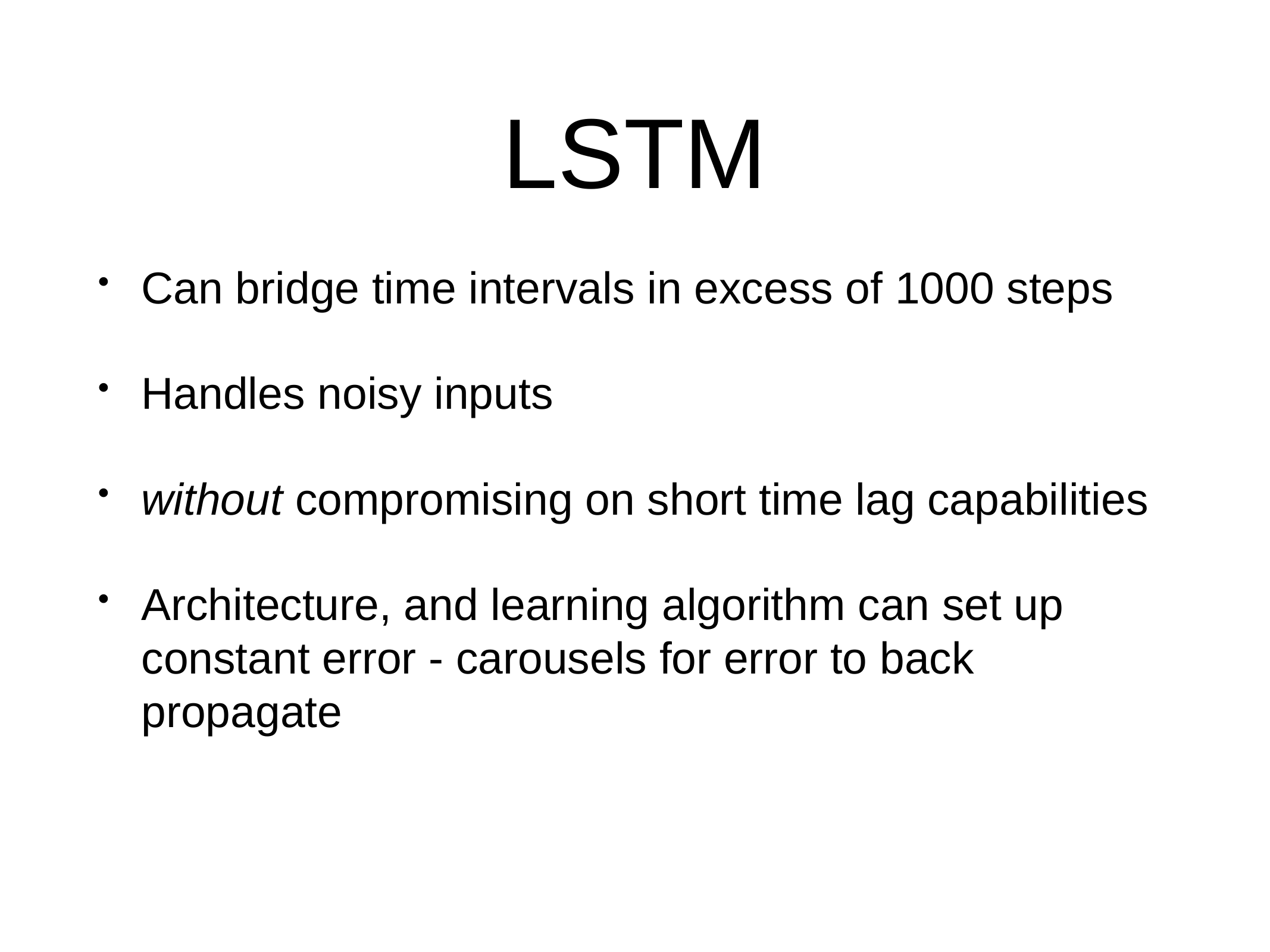

# LSTM
Can bridge time intervals in excess of 1000 steps
Handles noisy inputs
without compromising on short time lag capabilities
Architecture, and learning algorithm can set up constant error - carousels for error to back propagate